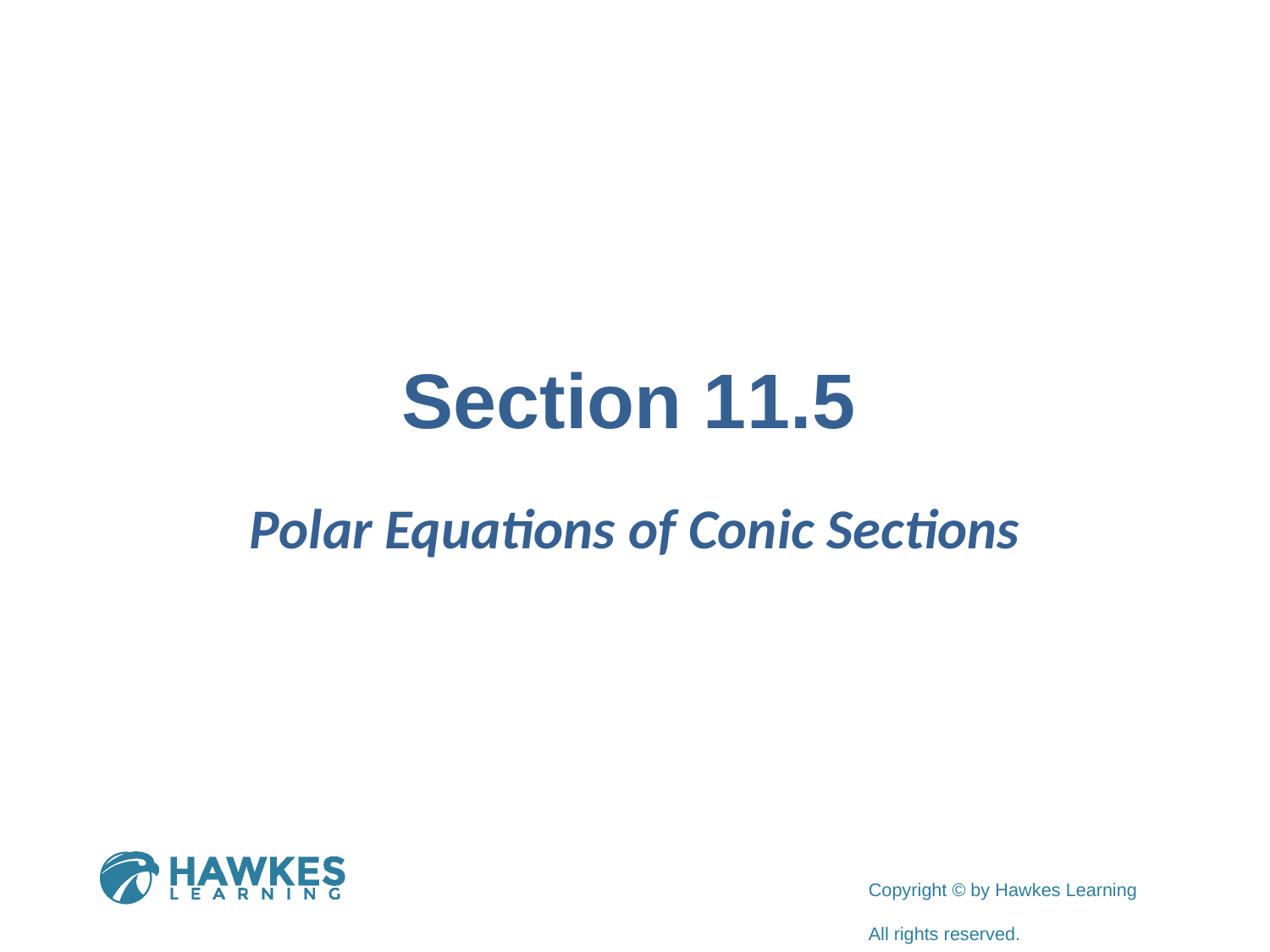

# Section 11.5
Polar Equations of Conic Sections